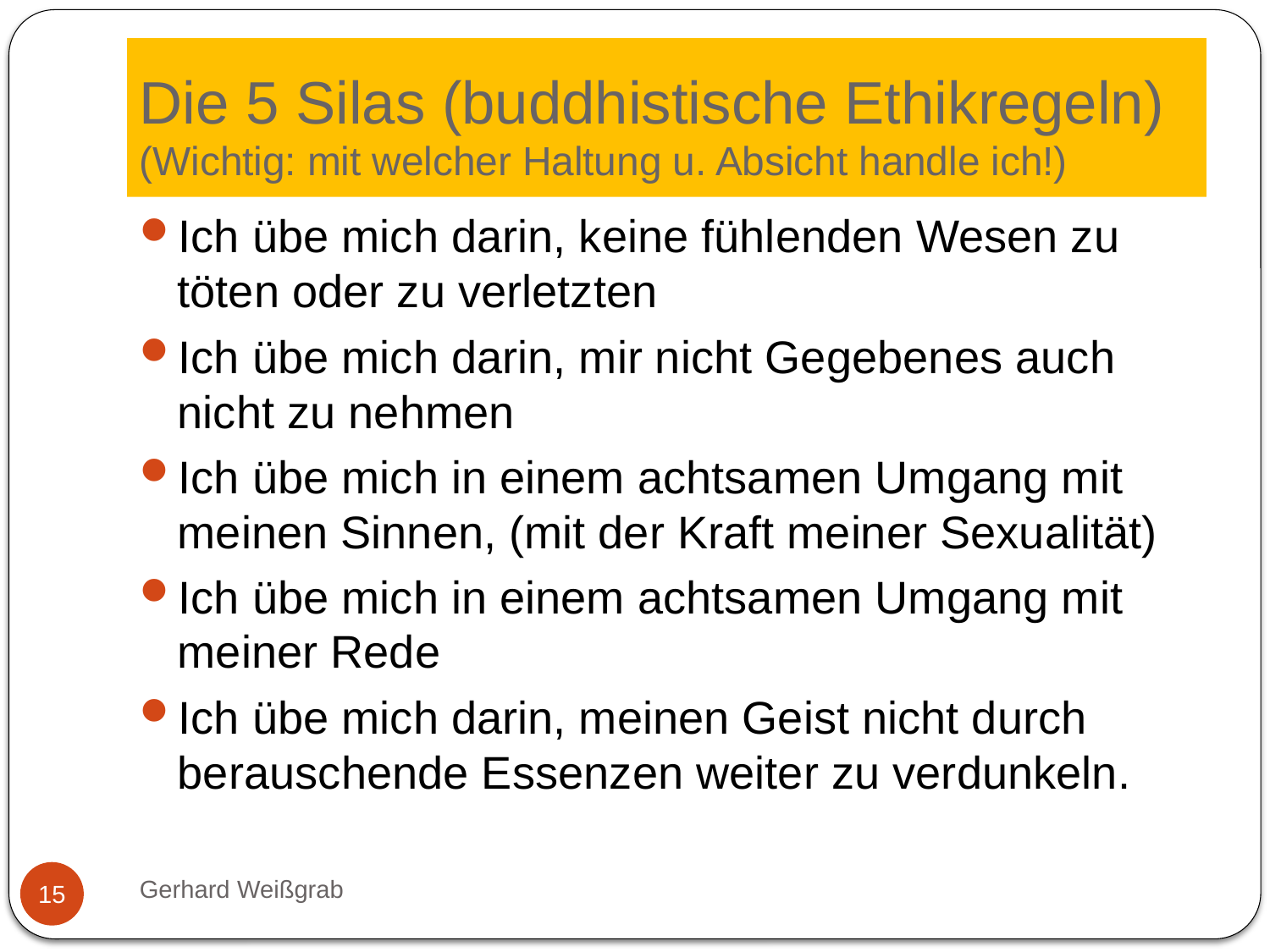

# Die 5 Silas (buddhistische Ethikregeln) (Wichtig: mit welcher Haltung u. Absicht handle ich!)
Ich übe mich darin, keine fühlenden Wesen zu töten oder zu verletzten
Ich übe mich darin, mir nicht Gegebenes auch nicht zu nehmen
Ich übe mich in einem achtsamen Umgang mit meinen Sinnen, (mit der Kraft meiner Sexualität)
Ich übe mich in einem achtsamen Umgang mit meiner Rede
Ich übe mich darin, meinen Geist nicht durch berauschende Essenzen weiter zu verdunkeln.
Gerhard Weißgrab
15